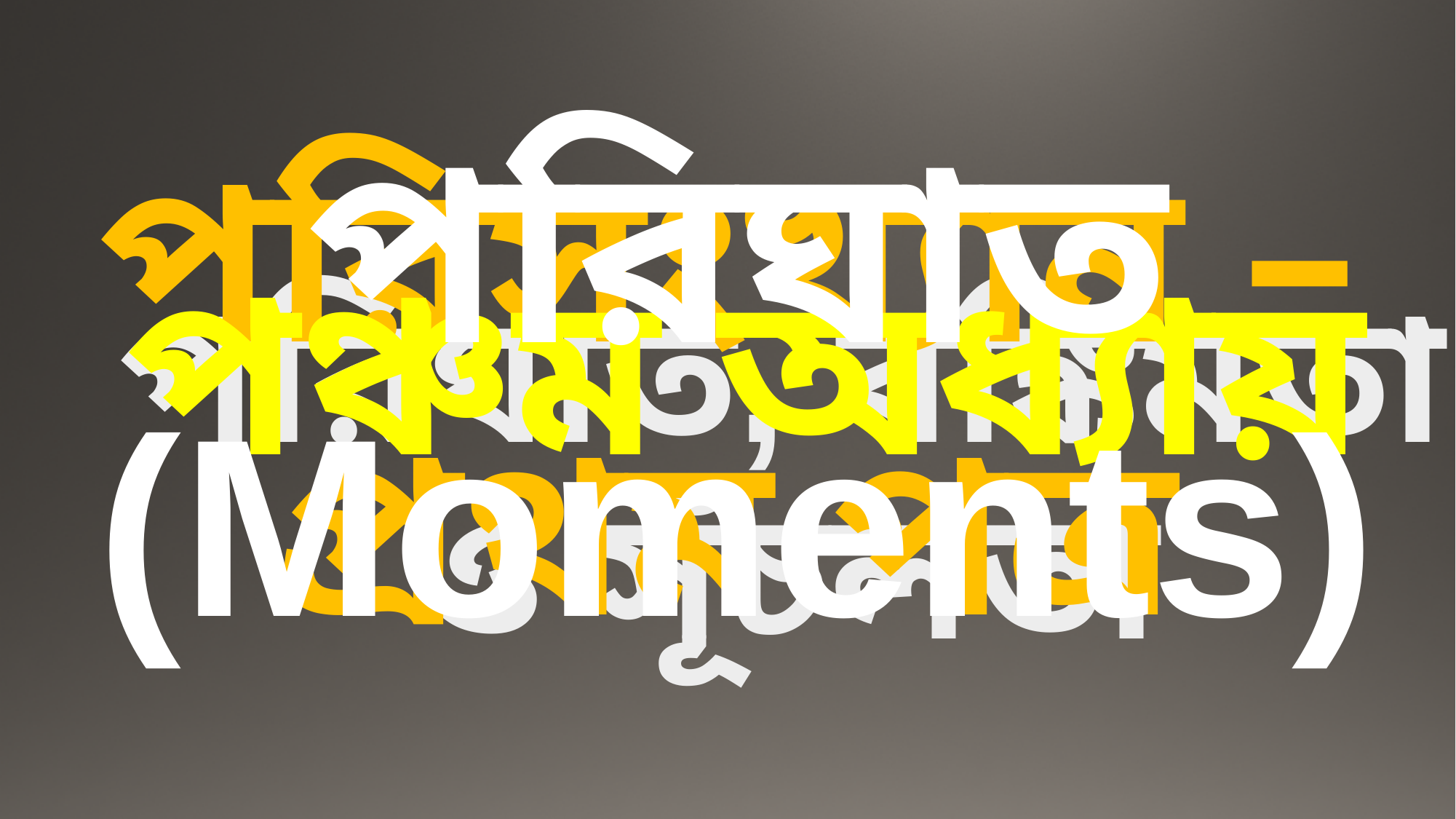

পরিসংখ্যান –
প্রথম পত্র
পরিঘাত (Moments)

পরিঘাত, বঙ্কিমতা ও সূঁচলতা

পঞ্চম অধ্যায়